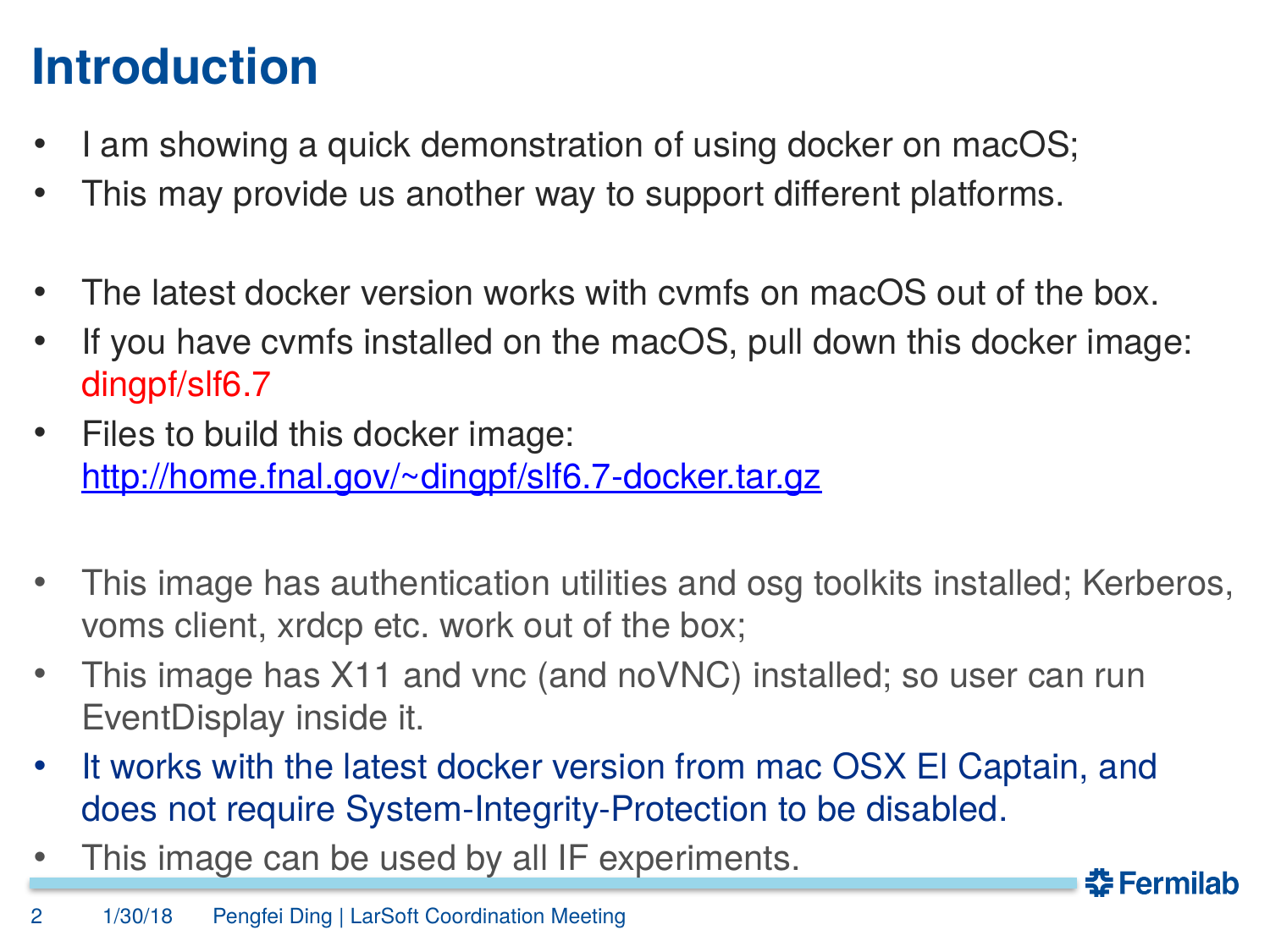

# Introduction
I am showing a quick demonstration of using docker on macOS;
This may provide us another way to support different platforms.

The latest docker version works with cvmfs on macOS out of the box.
If you have cvmfs installed on the macOS, pull down this docker image: dingpf/slf6.7
Files to build this docker image: http://home.fnal.gov/~dingpf/slf6.7-docker.tar.gz

This image has authentication utilities and osg toolkits installed; Kerberos, voms client, xrdcp etc. work out of the box;
This image has X11 and vnc (and noVNC) installed; so user can run EventDisplay inside it.
It works with the latest docker version from mac OSX El Captain, and does not require System-Integrity-Protection to be disabled.
This image can be used by all IF experiments.
2
1/30/18
Pengfei Ding | LarSoft Coordination Meeting